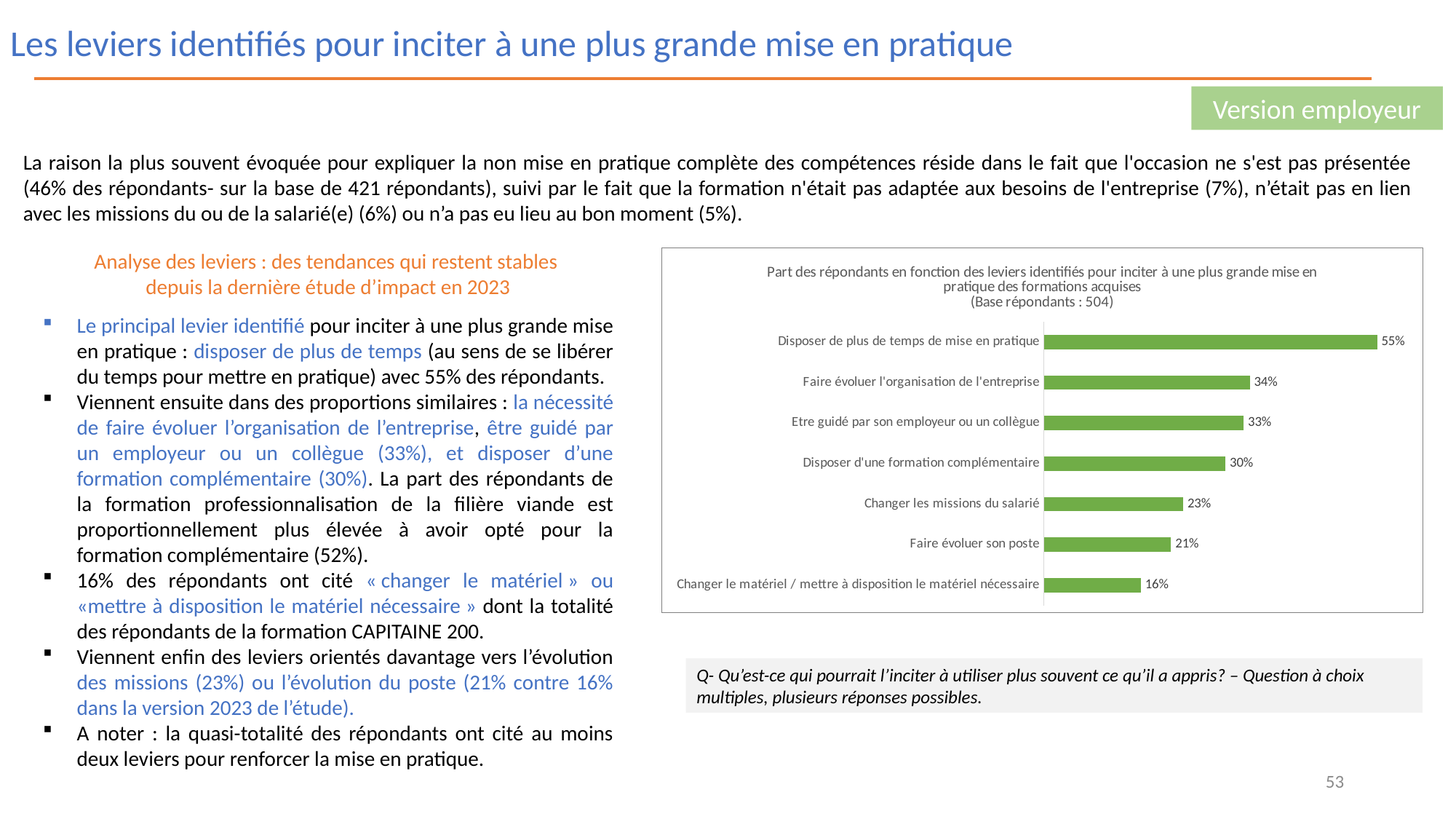

Les leviers identifiés pour inciter à une plus grande mise en pratique
Version employeur
La raison la plus souvent évoquée pour expliquer la non mise en pratique complète des compétences réside dans le fait que l'occasion ne s'est pas présentée (46% des répondants- sur la base de 421 répondants), suivi par le fait que la formation n'était pas adaptée aux besoins de l'entreprise (7%), n’était pas en lien avec les missions du ou de la salarié(e) (6%) ou n’a pas eu lieu au bon moment (5%).
Analyse des leviers : des tendances qui restent stables
depuis la dernière étude d’impact en 2023

### Chart: Part des répondants en fonction des leviers identifiés pour inciter à une plus grande mise en pratique des formations acquises
(Base répondants : 504)

| Category |  |
|---|---|
| Changer le matériel / mettre à disposition le matériel nécessaire | 0.16 |
| Faire évoluer son poste | 0.21 |
| Changer les missions du salarié | 0.23 |
| Disposer d'une formation complémentaire | 0.3 |
| Etre guidé par son employeur ou un collègue | 0.33 |
| Faire évoluer l'organisation de l'entreprise | 0.34 |
| Disposer de plus de temps de mise en pratique | 0.55 |
Le principal levier identifié pour inciter à une plus grande mise en pratique : disposer de plus de temps (au sens de se libérer du temps pour mettre en pratique) avec 55% des répondants.
Viennent ensuite dans des proportions similaires : la nécessité de faire évoluer l’organisation de l’entreprise, être guidé par un employeur ou un collègue (33%), et disposer d’une formation complémentaire (30%). La part des répondants de la formation professionnalisation de la filière viande est proportionnellement plus élevée à avoir opté pour la formation complémentaire (52%).
16% des répondants ont cité « changer le matériel » ou «mettre à disposition le matériel nécessaire » dont la totalité des répondants de la formation CAPITAINE 200.
Viennent enfin des leviers orientés davantage vers l’évolution des missions (23%) ou l’évolution du poste (21% contre 16% dans la version 2023 de l’étude).
A noter : la quasi-totalité des répondants ont cité au moins deux leviers pour renforcer la mise en pratique.
Q- Qu’est-ce qui pourrait l’inciter à utiliser plus souvent ce qu’il a appris? – Question à choix multiples, plusieurs réponses possibles.
53